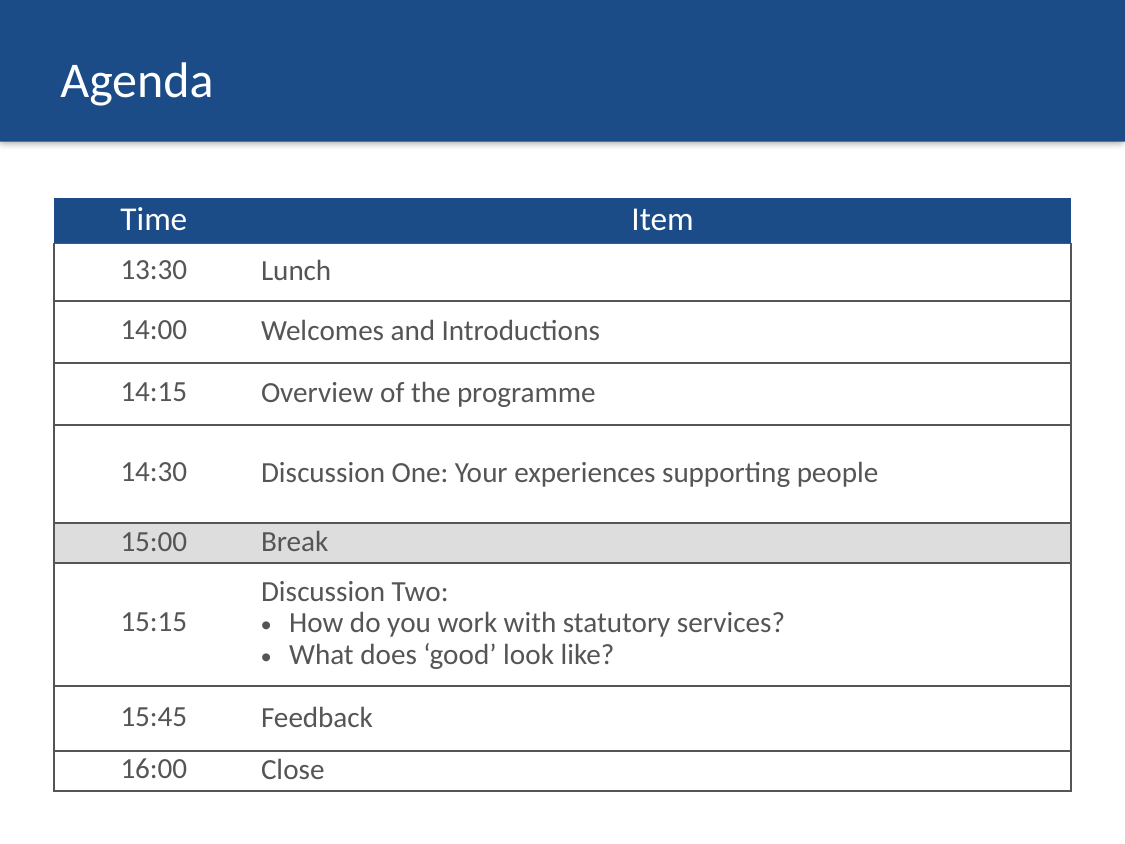

# Agenda
| Time | Item |
| --- | --- |
| 13:30 | Lunch |
| 14:00 | Welcomes and Introductions |
| 14:15 | Overview of the programme |
| 14:30 | Discussion One: Your experiences supporting people |
| 15:00 | Break |
| 15:15 | Discussion Two: How do you work with statutory services? What does ‘good’ look like? |
| 15:45 | Feedback |
| 16:00 | Close |